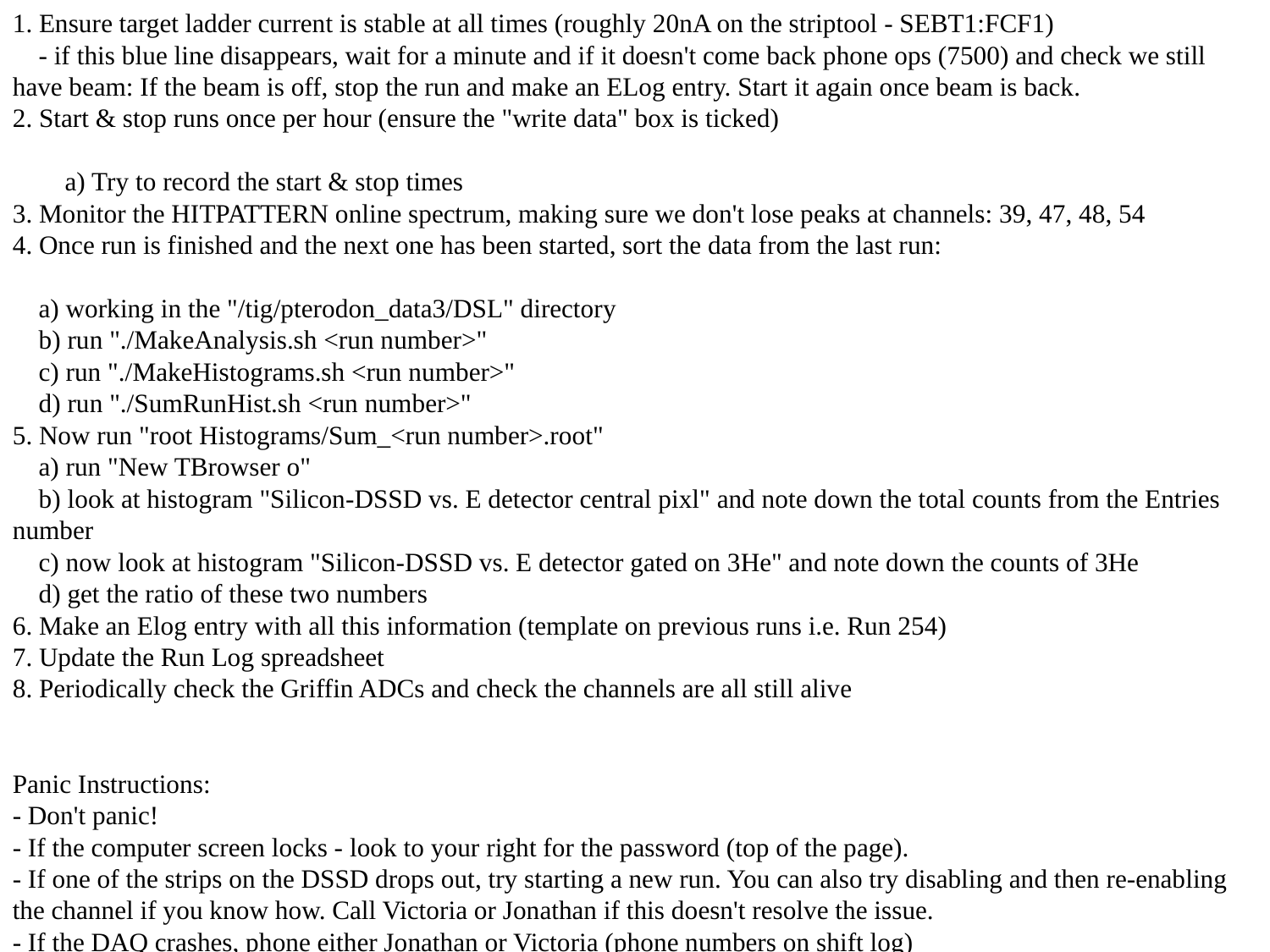

1. Ensure target ladder current is stable at all times (roughly 20nA on the striptool - SEBT1:FCF1)
    - if this blue line disappears, wait for a minute and if it doesn't come back phone ops (7500) and check we still have beam: If the beam is off, stop the run and make an ELog entry. Start it again once beam is back.
2. Start & stop runs once per hour (ensure the "write data" box is ticked)
        a) Try to record the start & stop times
3. Monitor the HITPATTERN online spectrum, making sure we don't lose peaks at channels: 39, 47, 48, 54
4. Once run is finished and the next one has been started, sort the data from the last run:
    a) working in the "/tig/pterodon_data3/DSL" directory
    b) run "./MakeAnalysis.sh <run number>"
    c) run "./MakeHistograms.sh <run number>"
    d) run "./SumRunHist.sh <run number>"
5. Now run "root Histograms/Sum_<run number>.root"
    a) run "New TBrowser o"
    b) look at histogram "Silicon-DSSD vs. E detector central pixl" and note down the total counts from the Entries number
    c) now look at histogram "Silicon-DSSD vs. E detector gated on 3He" and note down the counts of 3He
    d) get the ratio of these two numbers
6. Make an Elog entry with all this information (template on previous runs i.e. Run 254)
7. Update the Run Log spreadsheet
8. Periodically check the Griffin ADCs and check the channels are all still alive

Panic Instructions:
- Don't panic!
- If the computer screen locks - look to your right for the password (top of the page).
- If one of the strips on the DSSD drops out, try starting a new run. You can also try disabling and then re-enabling the channel if you know how. Call Victoria or Jonathan if this doesn't resolve the issue.
- If the DAQ crashes, phone either Jonathan or Victoria (phone numbers on shift log)